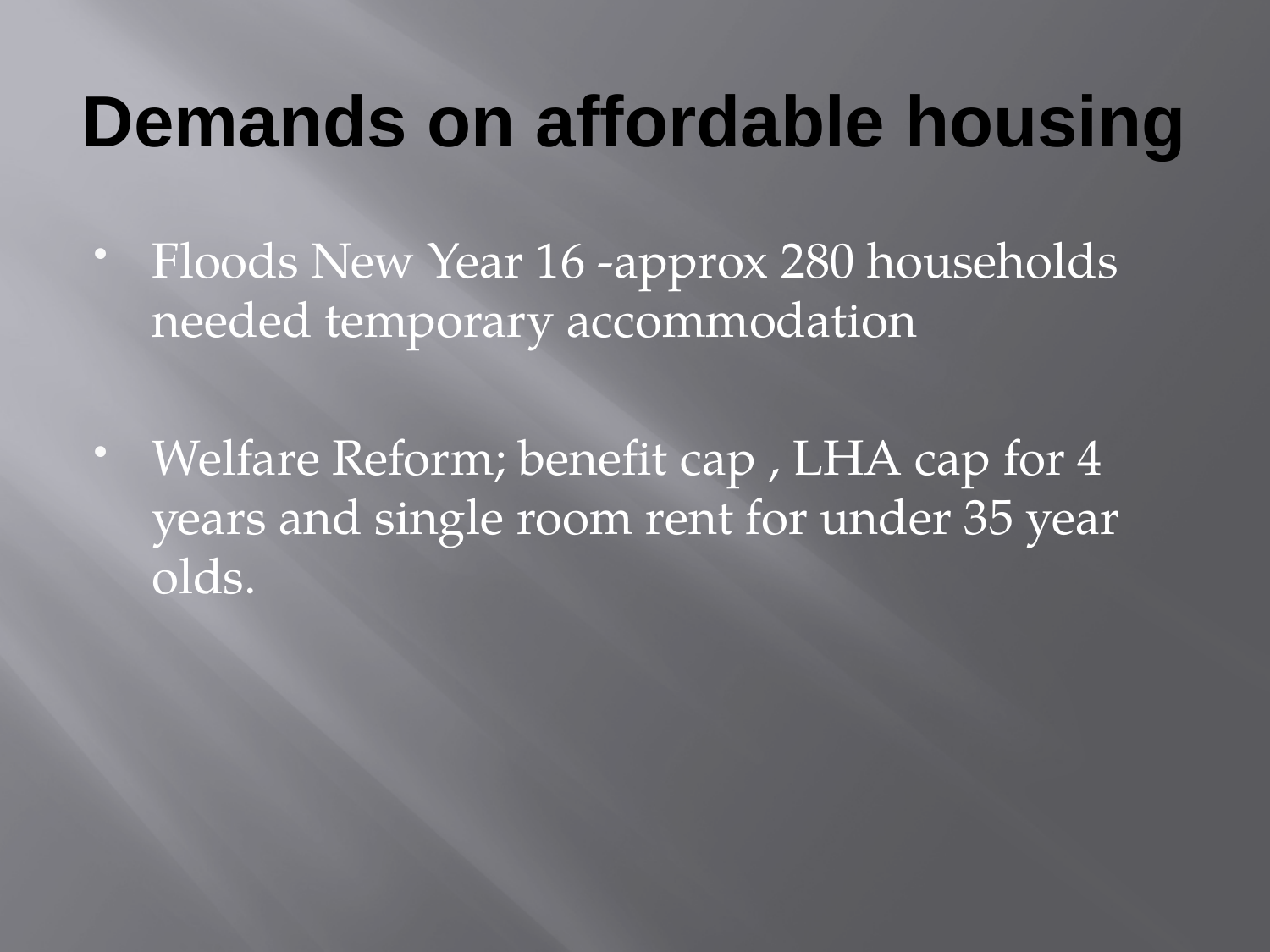

# Demands on affordable housing
Floods New Year 16 -approx 280 households needed temporary accommodation

Welfare Reform; benefit cap , LHA cap for 4 years and single room rent for under 35 year olds.